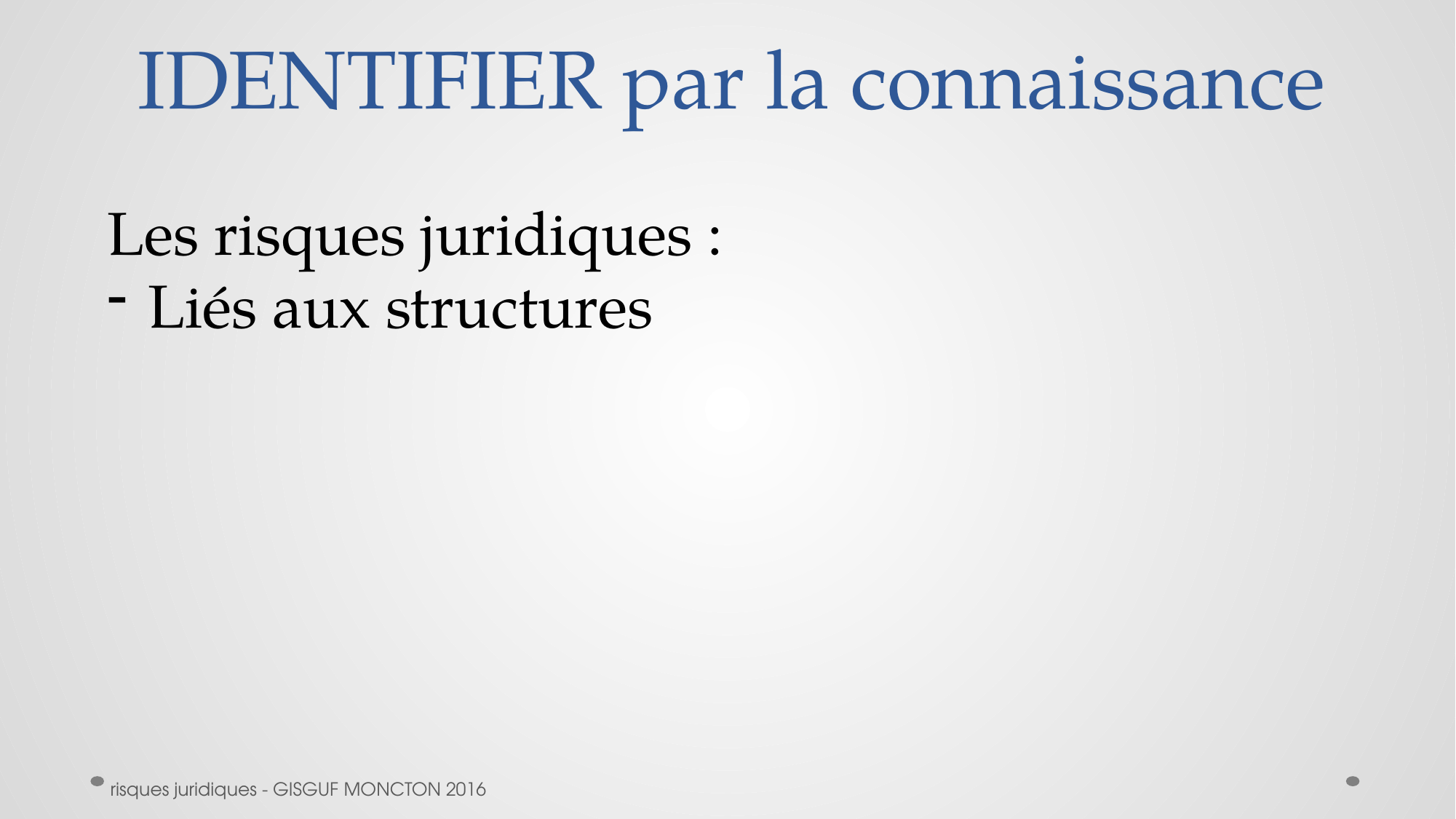

# IDENTIFIER par la connaissance
Les risques juridiques :
Liés aux structures

risques juridiques - GISGUF MONCTON 2016